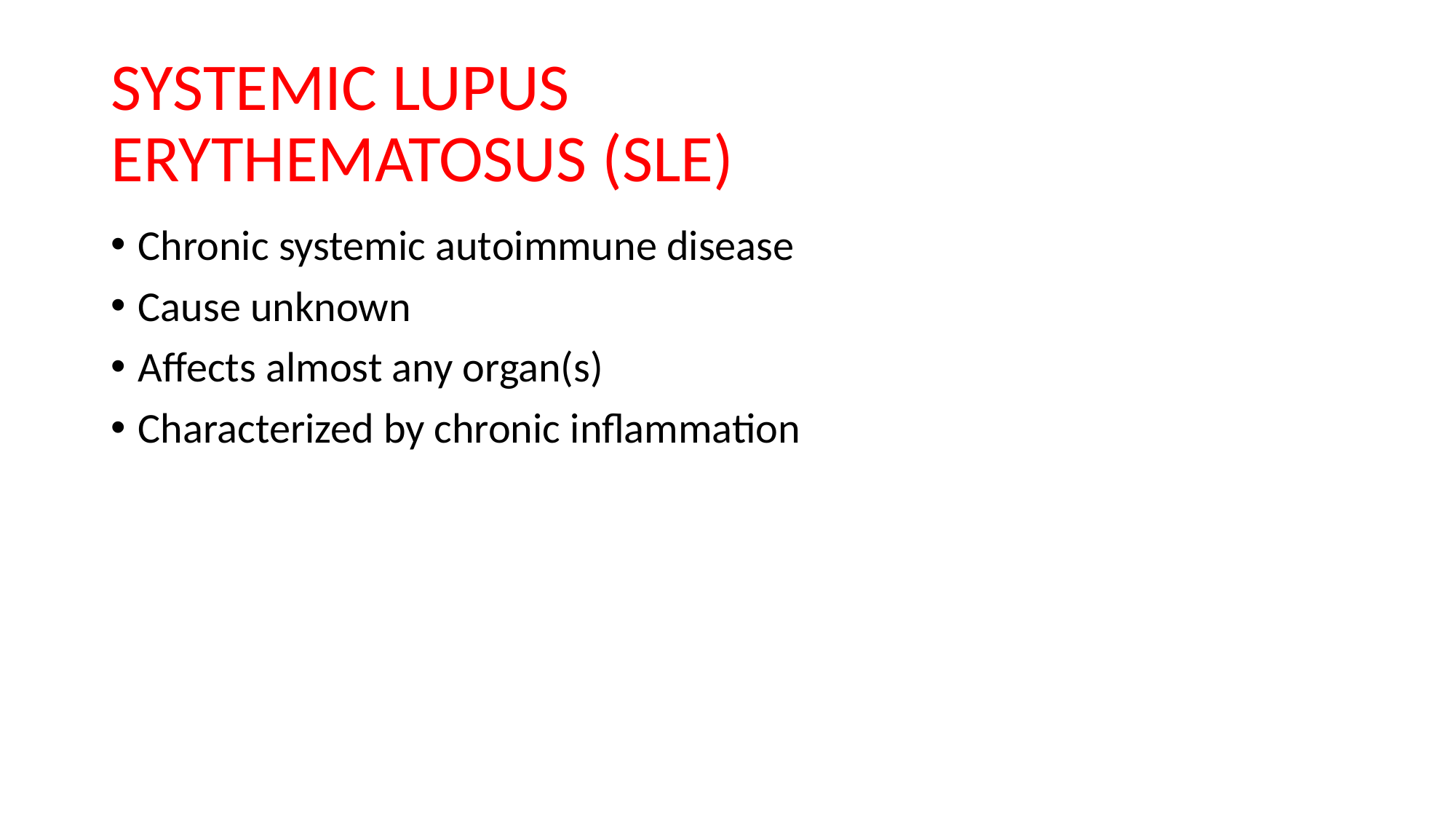

SYSTEMIC LUPUS
ERYTHEMATOSUS (SLE)
Chronic systemic autoimmune disease
Cause unknown
Affects almost any organ(s)
Characterized by chronic inflammation